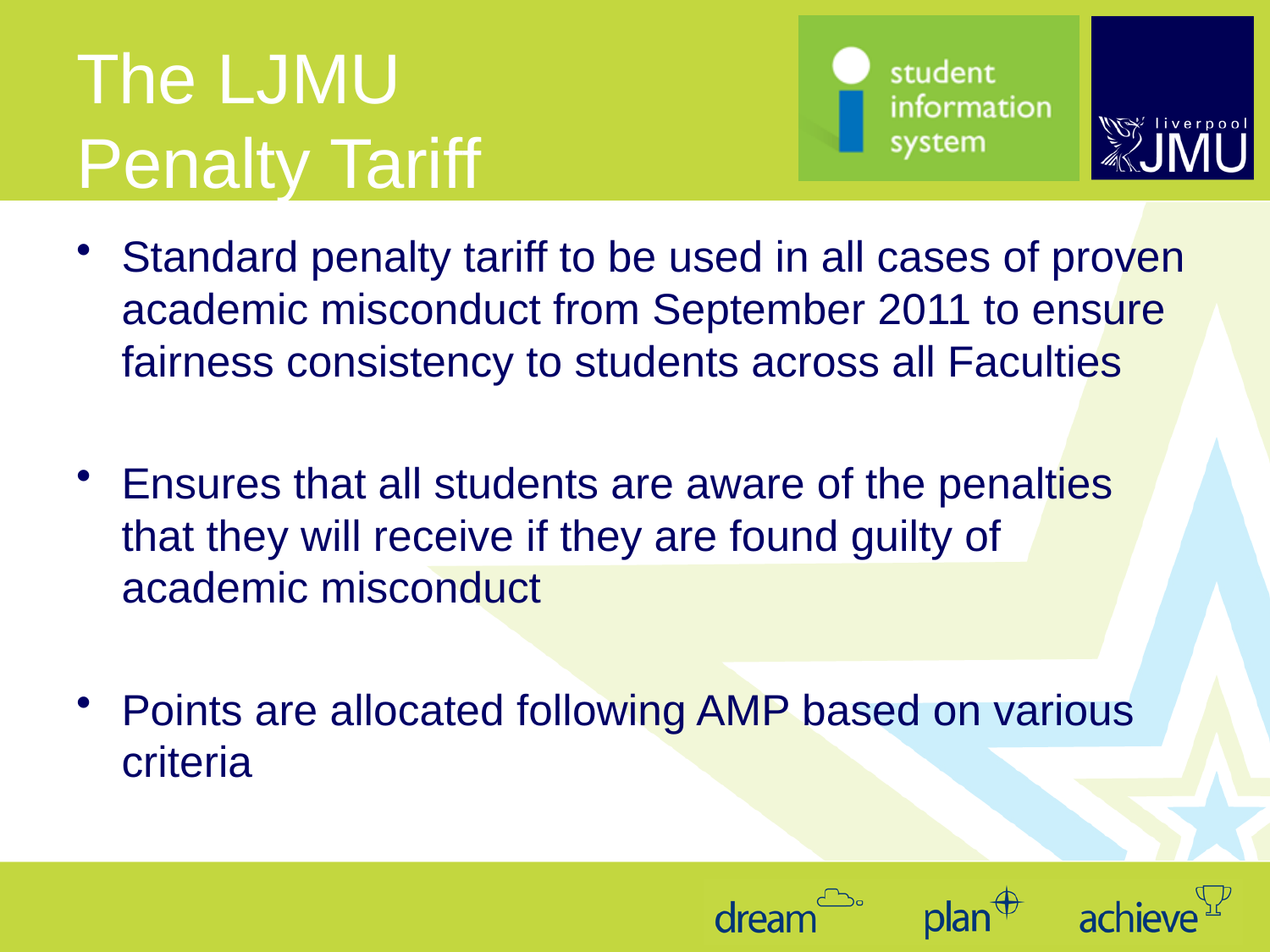

# The LJMU Penalty Tariff
Standard penalty tariff to be used in all cases of proven academic misconduct from September 2011 to ensure fairness consistency to students across all Faculties

Ensures that all students are aware of the penalties that they will receive if they are found guilty of academic misconduct

Points are allocated following AMP based on various criteria